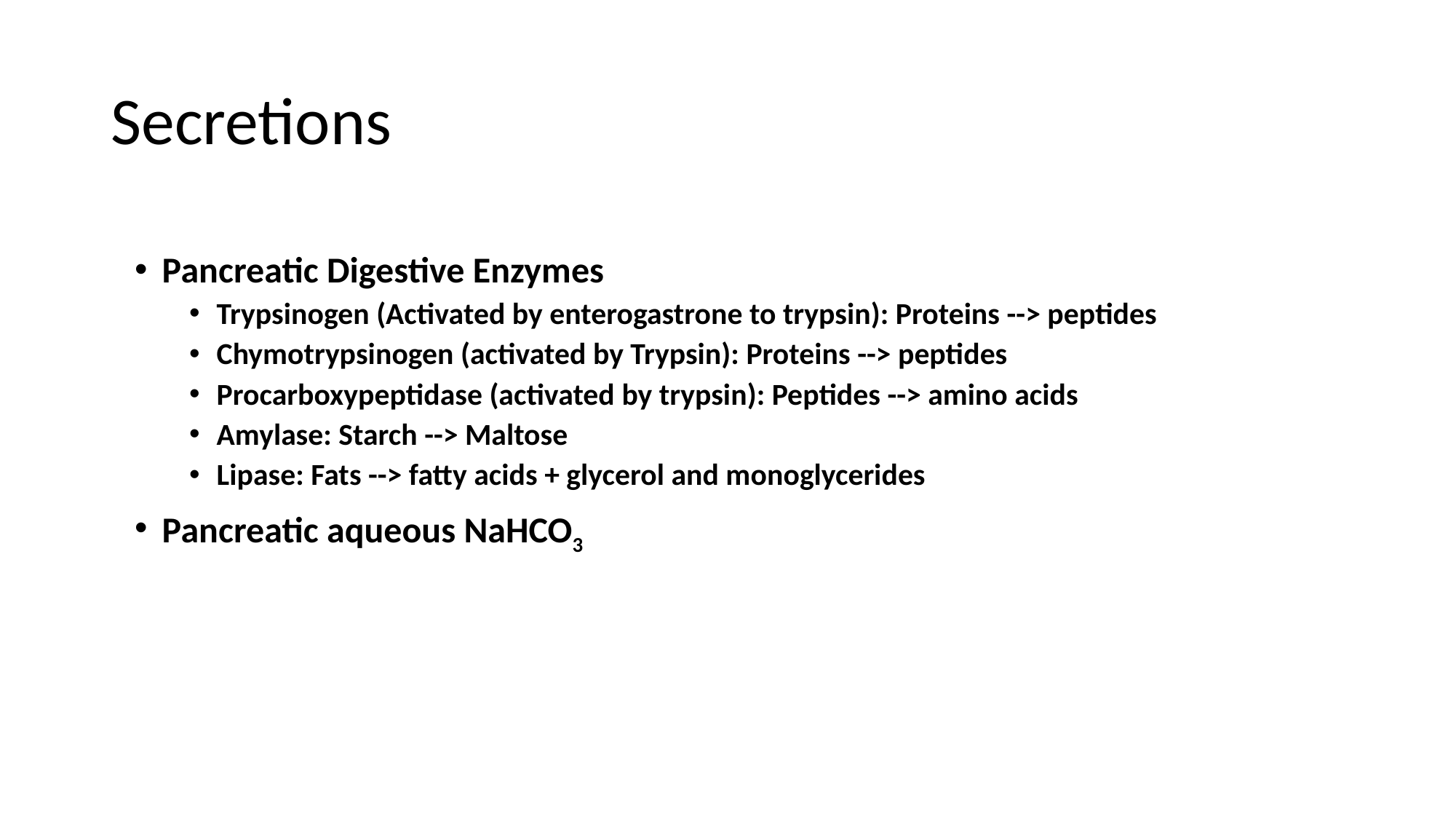

# Secretions
Pancreatic Digestive Enzymes
Trypsinogen (Activated by enterogastrone to trypsin): Proteins --> peptides
Chymotrypsinogen (activated by Trypsin): Proteins --> peptides
Procarboxypeptidase (activated by trypsin): Peptides --> amino acids
Amylase: Starch --> Maltose
Lipase: Fats --> fatty acids + glycerol and monoglycerides
Pancreatic aqueous NaHCO3